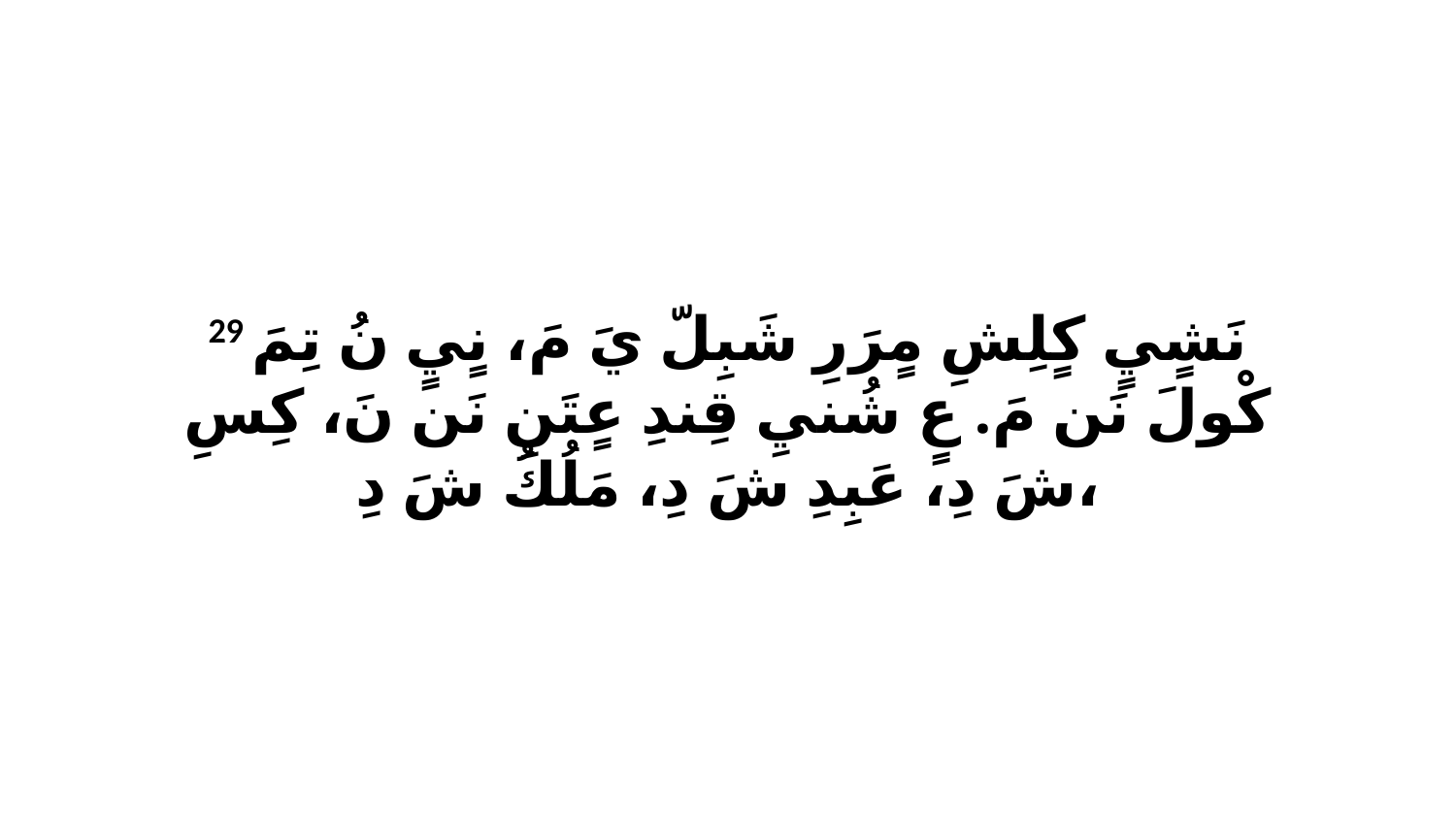

29 نَشٍيٍ كٍلِشِ مٍرَرِ شَبِلّ يَ مَ، نٍيٍ نُ تِمَ كْولَ نَن مَ. عٍ شُنيِ قِندِ عٍتَنِ نَن نَ، كِسِ شَ دِ، عَبِدِ شَ دِ، مَلُكُ شَ دِ،